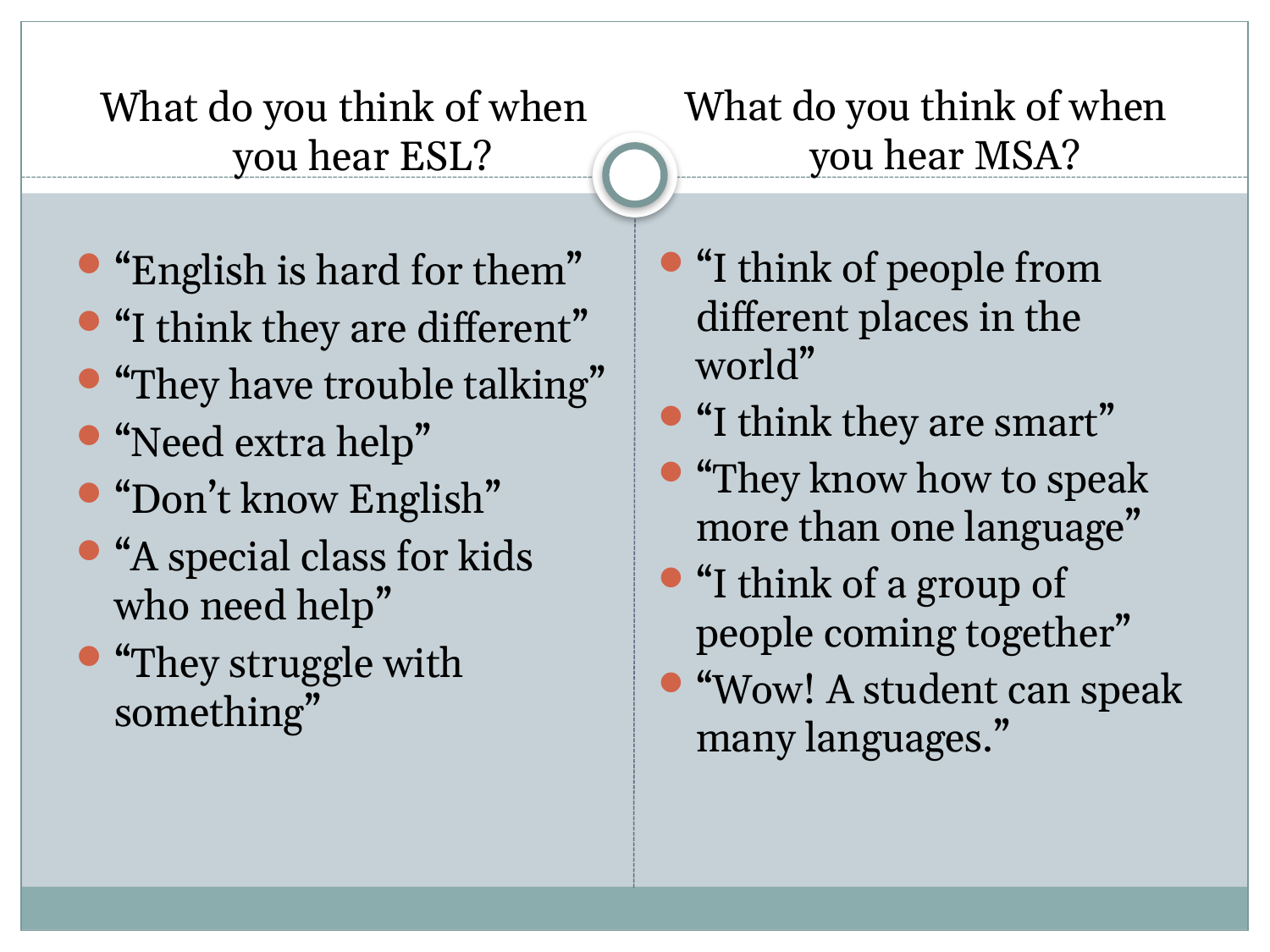

What do you think of when you hear ESL?

“English is hard for them”
“I think they are different”
“They have trouble talking”
“Need extra help”
“Don’t know English”
“A special class for kids who need help”
“They struggle with something”
What do you think of when you hear MSA?

“I think of people from different places in the world”
“I think they are smart”
“They know how to speak more than one language”
“I think of a group of people coming together”
“Wow! A student can speak many languages.”